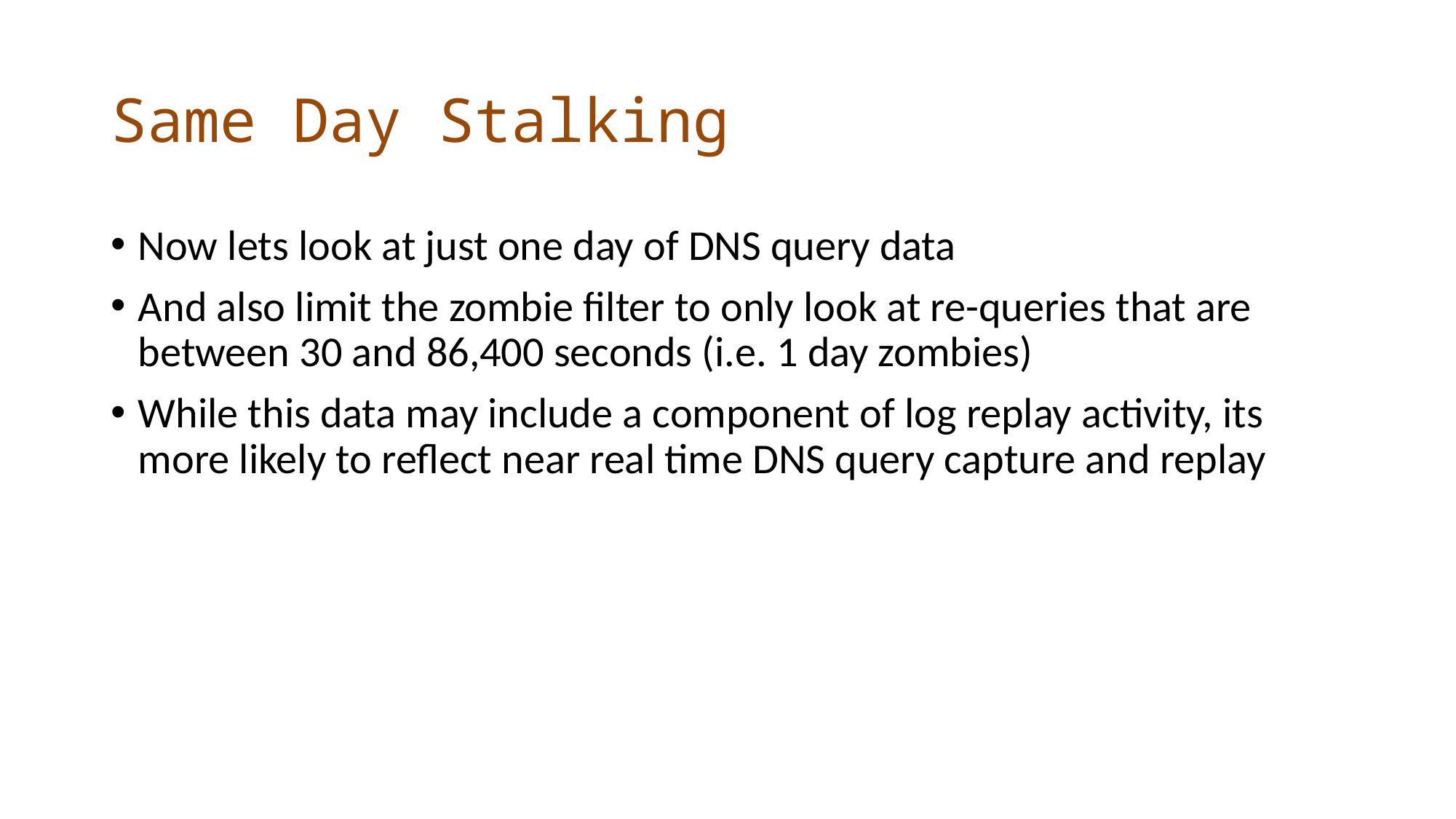

# Same Day Stalking
Now lets look at just one day of DNS query data
And also limit the zombie filter to only look at re-queries that are between 30 and 86,400 seconds (i.e. 1 day zombies)
While this data may include a component of log replay activity, its more likely to reflect near real time DNS query capture and replay